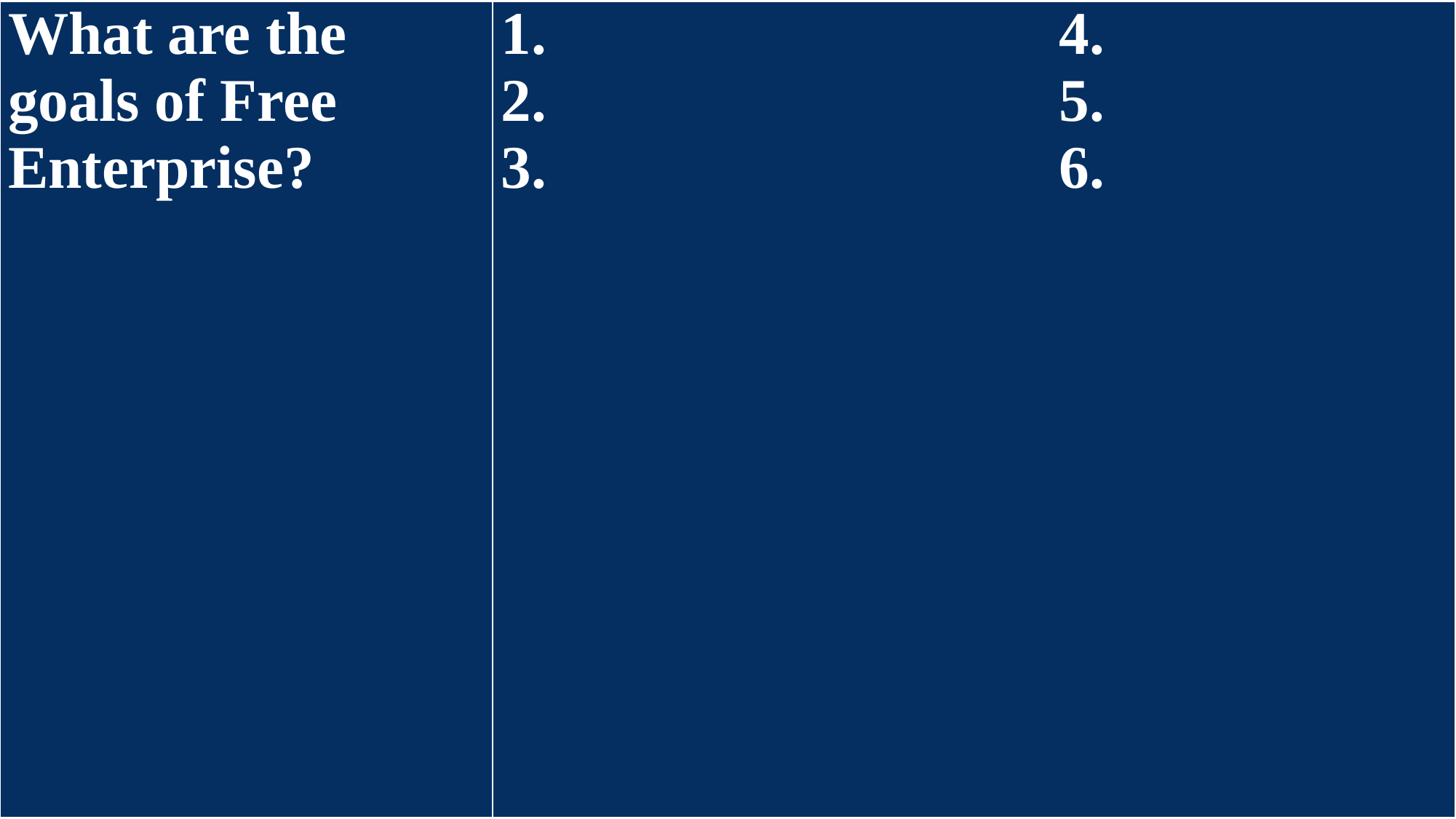

| What are the goals of Free Enterprise? | 1. 4. 2. 5. 3. 6. |
| --- | --- |